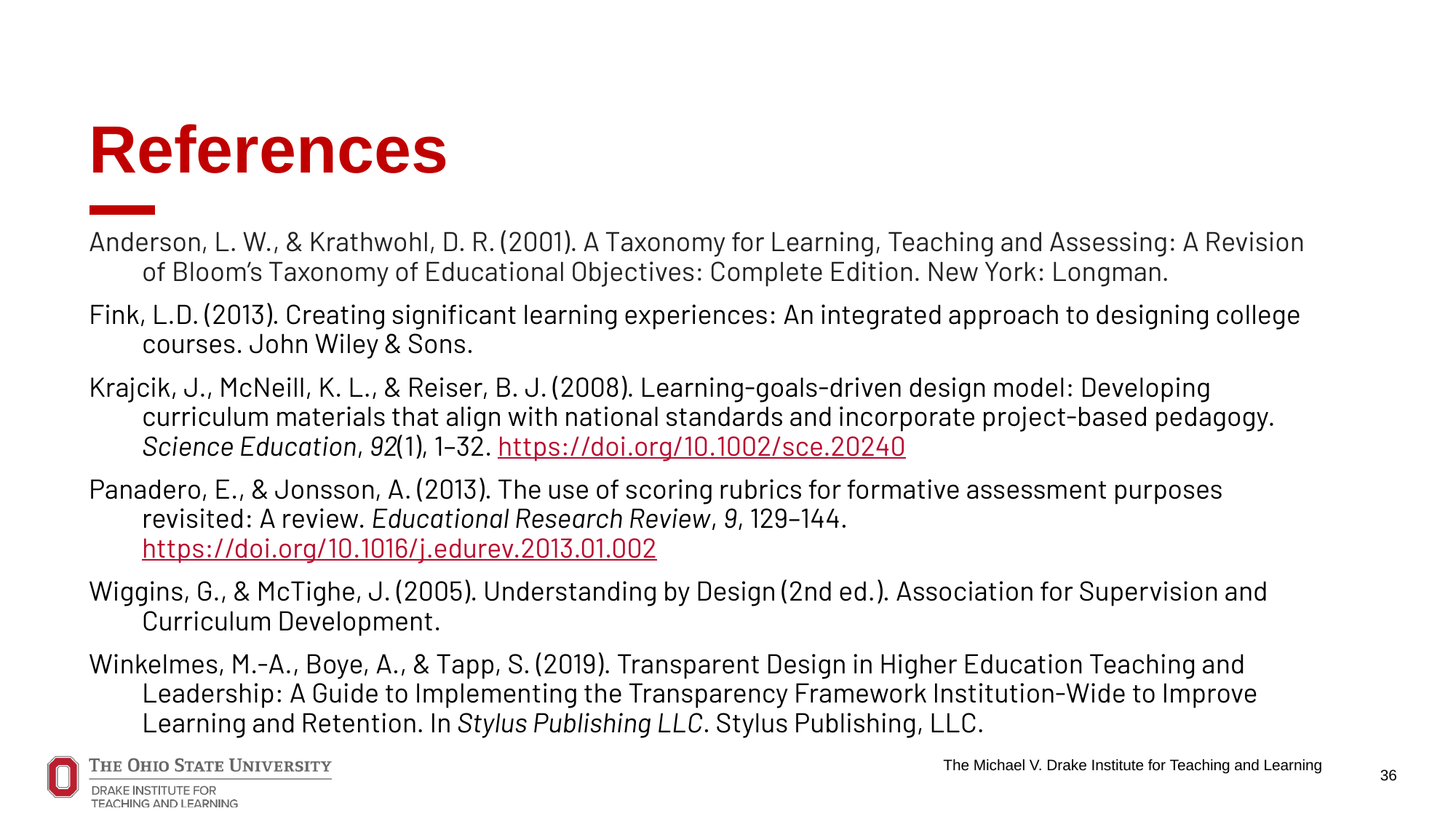

# References
Anderson, L. W., & Krathwohl, D. R. (2001). A Taxonomy for Learning, Teaching and Assessing: A Revision of Bloom’s Taxonomy of Educational Objectives: Complete Edition. New York: Longman.
Fink, L.D. (2013). Creating significant learning experiences: An integrated approach to designing college courses. John Wiley & Sons.
Krajcik, J., McNeill, K. L., & Reiser, B. J. (2008). Learning-goals-driven design model: Developing curriculum materials that align with national standards and incorporate project-based pedagogy. Science Education, 92(1), 1–32. https://doi.org/10.1002/sce.20240
Panadero, E., & Jonsson, A. (2013). The use of scoring rubrics for formative assessment purposes revisited: A review. Educational Research Review, 9, 129–144. https://doi.org/10.1016/j.edurev.2013.01.002
Wiggins, G., & McTighe, J. (2005). Understanding by Design (2nd ed.). Association for Supervision and Curriculum Development.
Winkelmes, M.-A., Boye, A., & Tapp, S. (2019). Transparent Design in Higher Education Teaching and Leadership: A Guide to Implementing the Transparency Framework Institution-Wide to Improve Learning and Retention. In Stylus Publishing LLC. Stylus Publishing, LLC.

The Michael V. Drake Institute for Teaching and Learning

36